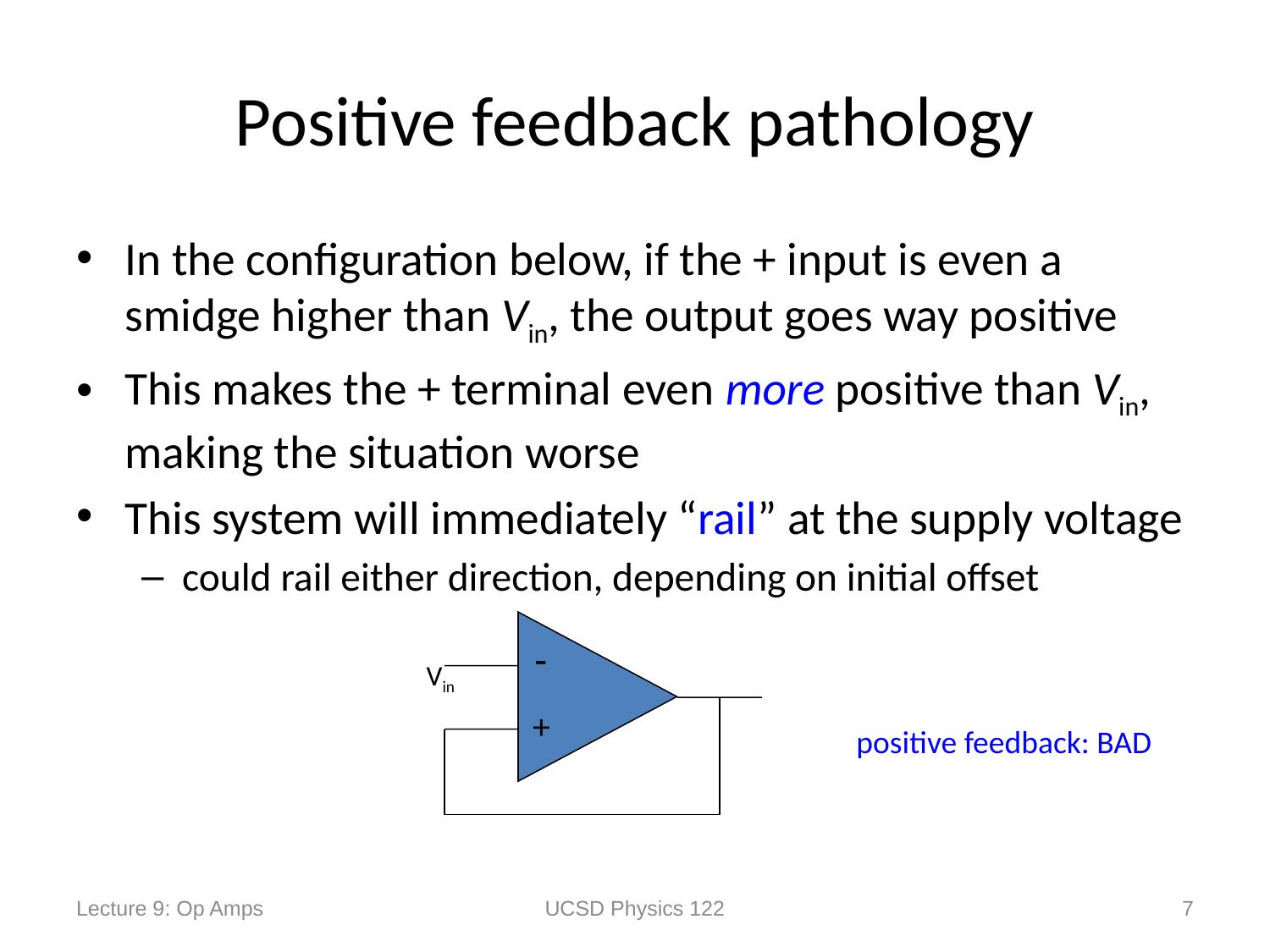

# Positive feedback pathology
In the configuration below, if the + input is even a smidge higher than Vin, the output goes way positive
This makes the + terminal even more positive than Vin, making the situation worse
This system will immediately “rail” at the supply voltage
could rail either direction, depending on initial offset

−

+

Vin

positive feedback: BAD
Lecture 9: Op Amps
UCSD Physics 122
7